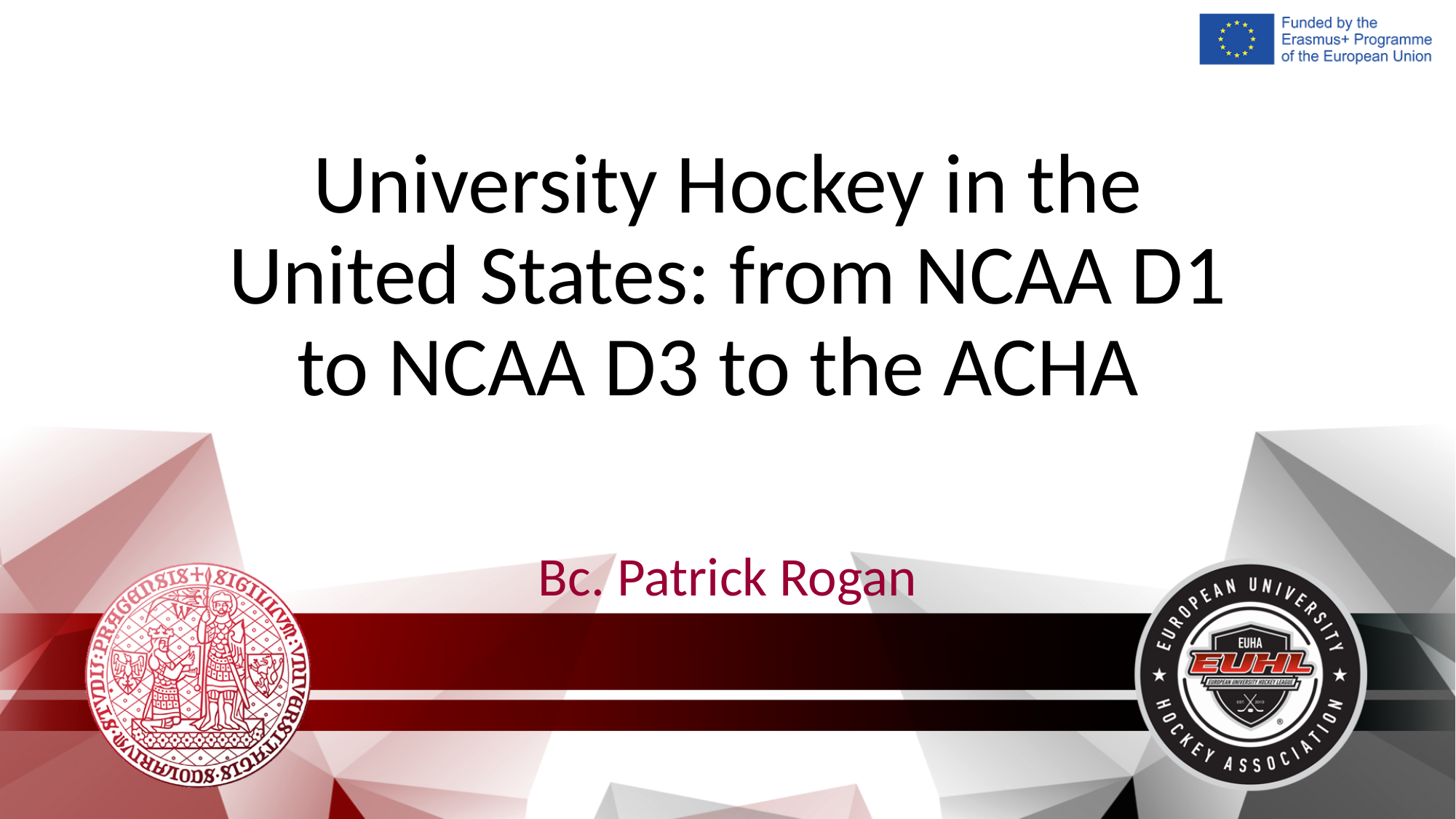

# University Hockey in the United States: from NCAA D1 to NCAA D3 to the ACHA

Bc. Patrick Rogan